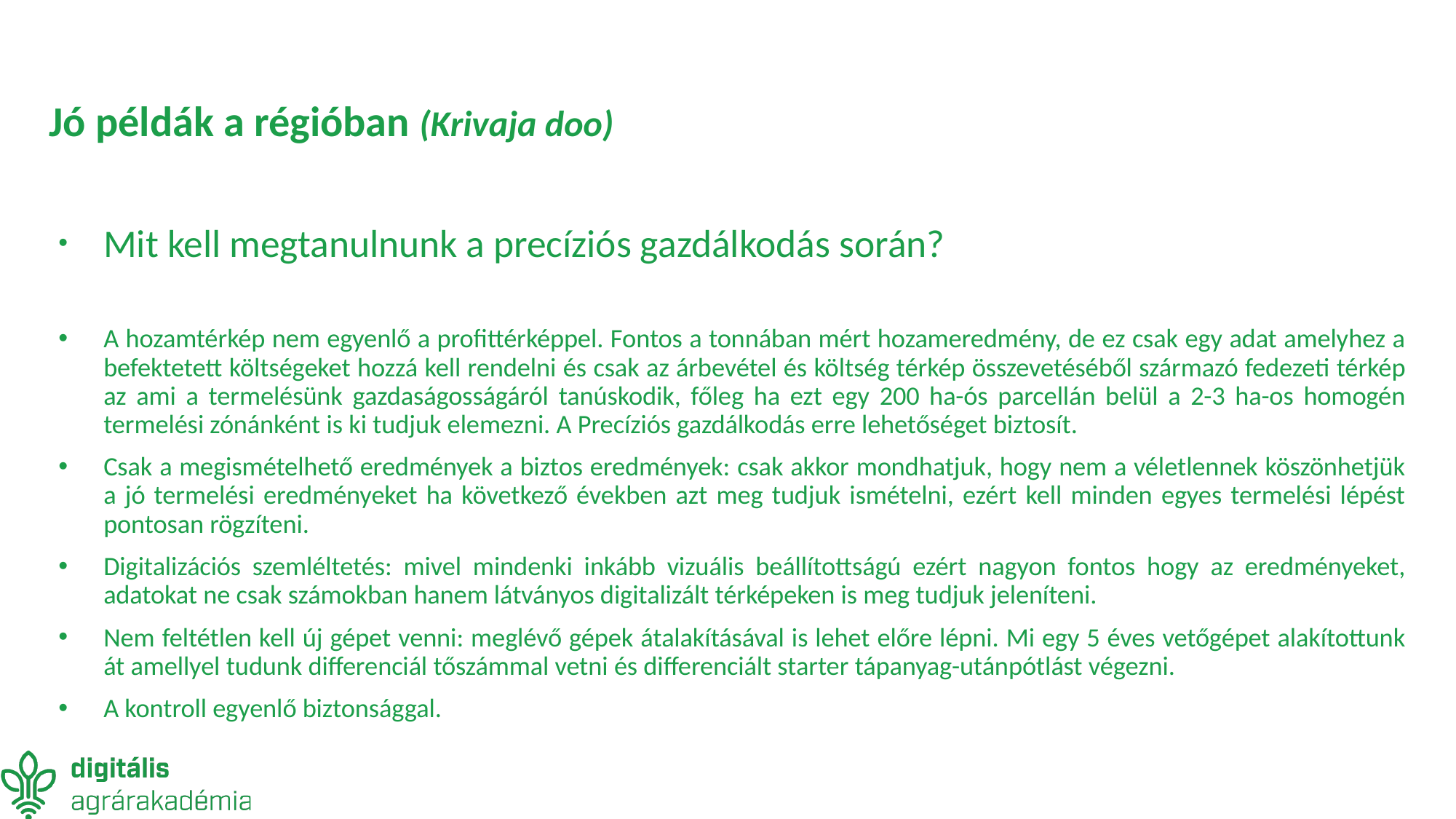

# Jó példák a régióban (Krivaja doo)
Mit kell megtanulnunk a precíziós gazdálkodás során?

A hozamtérkép nem egyenlő a profittérképpel. Fontos a tonnában mért hozameredmény, de ez csak egy adat amelyhez a befektetett költségeket hozzá kell rendelni és csak az árbevétel és költség térkép összevetéséből származó fedezeti térkép az ami a termelésünk gazdaságosságáról tanúskodik, főleg ha ezt egy 200 ha-ós parcellán belül a 2-3 ha-os homogén termelési zónánként is ki tudjuk elemezni. A Precíziós gazdálkodás erre lehetőséget biztosít.
Csak a megismételhető eredmények a biztos eredmények: csak akkor mondhatjuk, hogy nem a véletlennek köszönhetjük a jó termelési eredményeket ha következő években azt meg tudjuk ismételni, ezért kell minden egyes termelési lépést pontosan rögzíteni.
Digitalizációs szemléltetés: mivel mindenki inkább vizuális beállítottságú ezért nagyon fontos hogy az eredményeket, adatokat ne csak számokban hanem látványos digitalizált térképeken is meg tudjuk jeleníteni.
Nem feltétlen kell új gépet venni: meglévő gépek átalakításával is lehet előre lépni. Mi egy 5 éves vetőgépet alakítottunk át amellyel tudunk differenciál tőszámmal vetni és differenciált starter tápanyag-utánpótlást végezni.
A kontroll egyenlő biztonsággal.